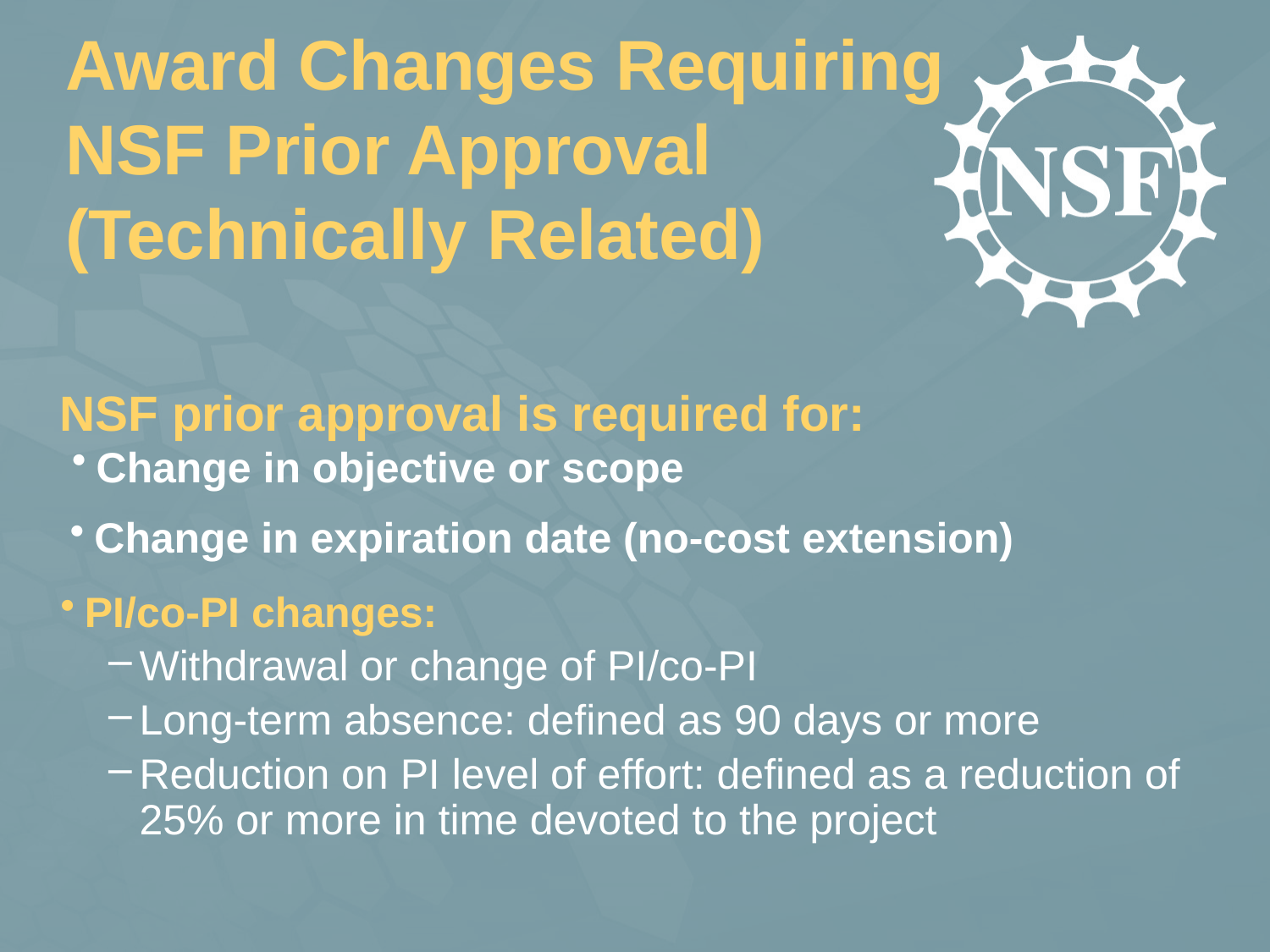

Award Changes Requiring
NSF Prior Approval
(Technically Related)

NSF prior approval is required for:

Change in objective or scope

Change in expiration date (no-cost extension)

PI/co-PI changes:
Withdrawal or change of PI/co-PI
Long-term absence: defined as 90 days or more
Reduction on PI level of effort: defined as a reduction of 25% or more in time devoted to the project